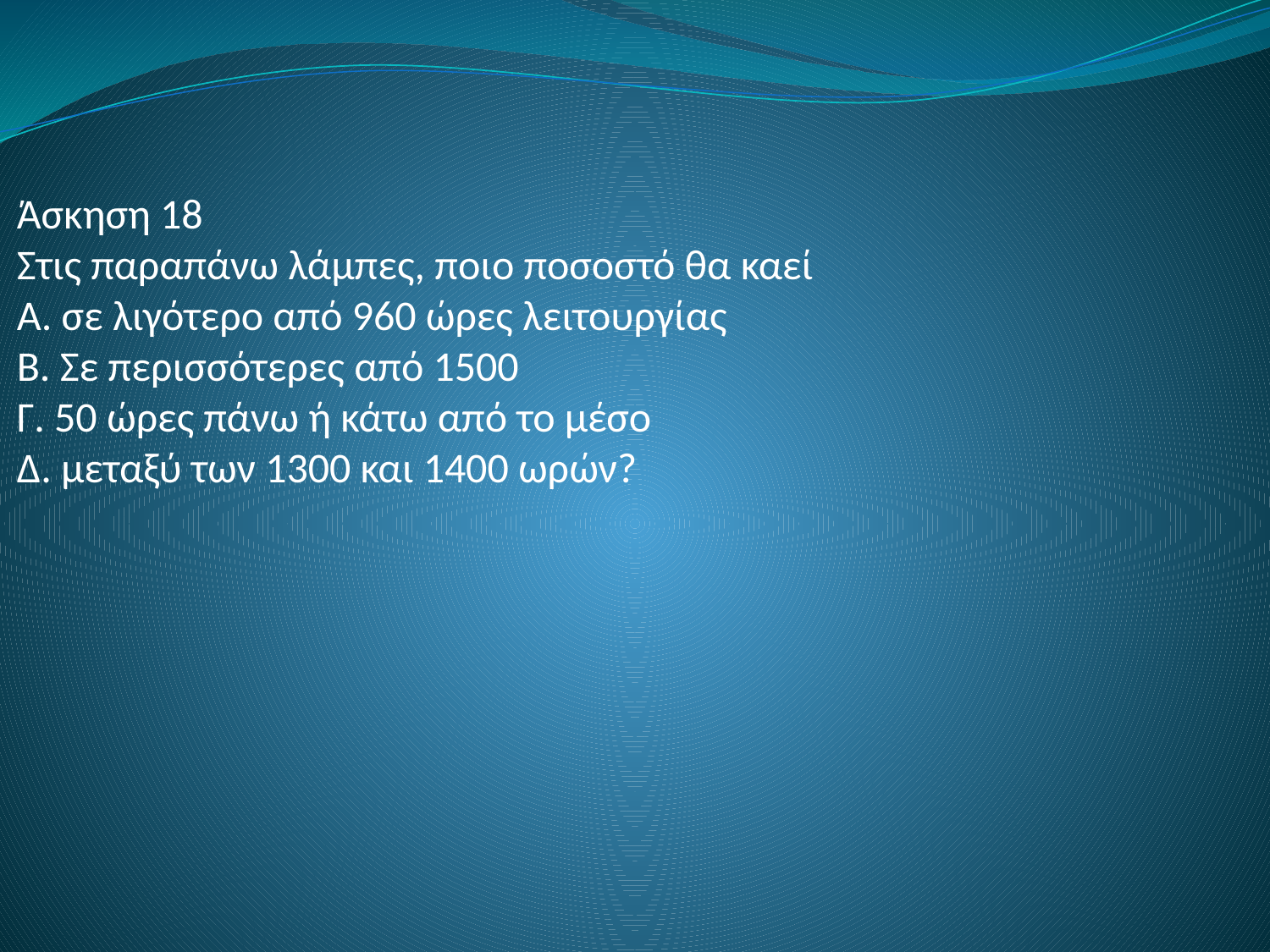

Άσκηση 18
Στις παραπάνω λάμπες, ποιο ποσοστό θα καεί
Α. σε λιγότερο από 960 ώρες λειτουργίας
Β. Σε περισσότερες από 1500
Γ. 50 ώρες πάνω ή κάτω από το μέσο
Δ. μεταξύ των 1300 και 1400 ωρών?